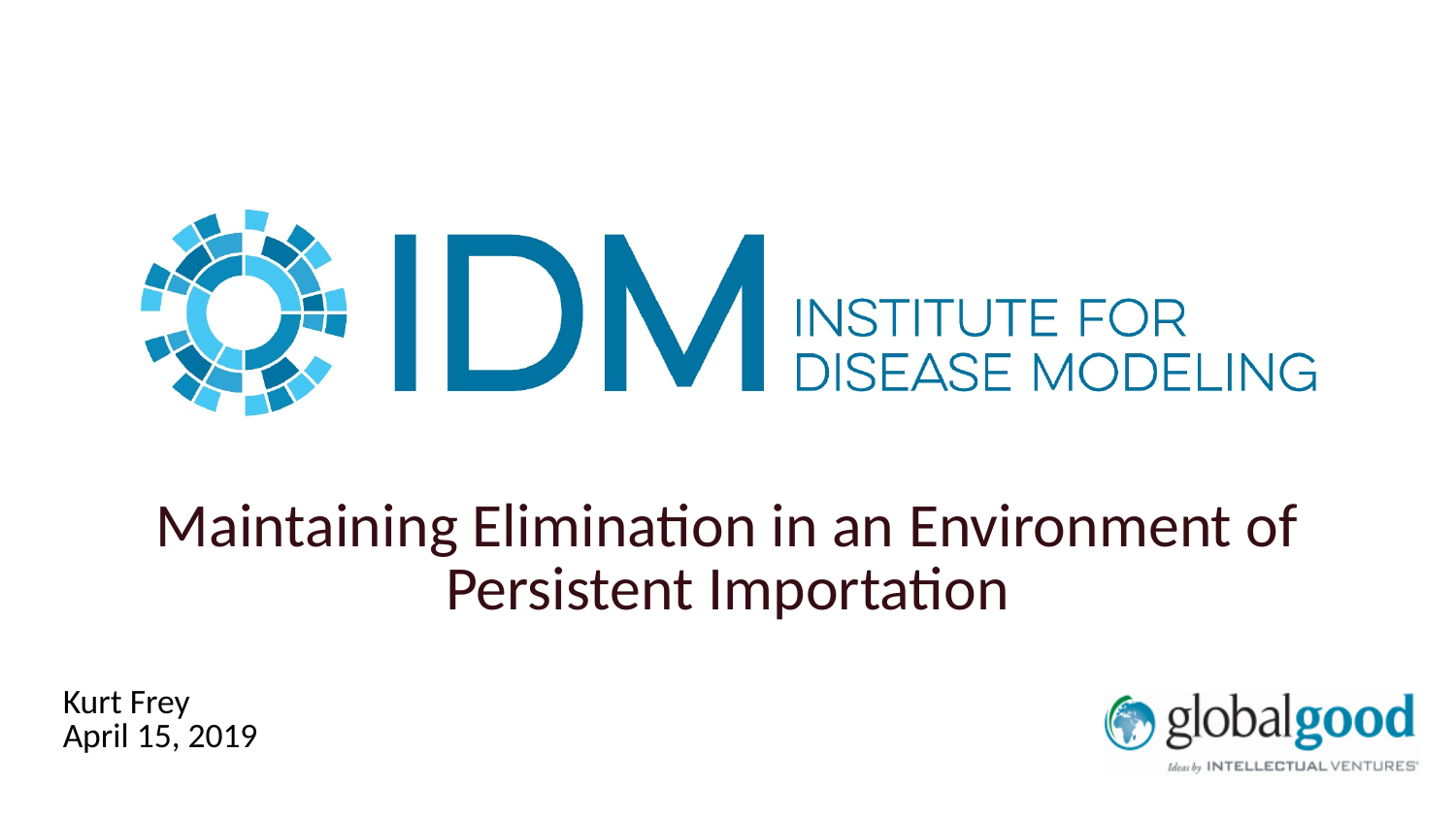

Maintaining Elimination in an Environment of Persistent Importation

Kurt Frey
April 15, 2019